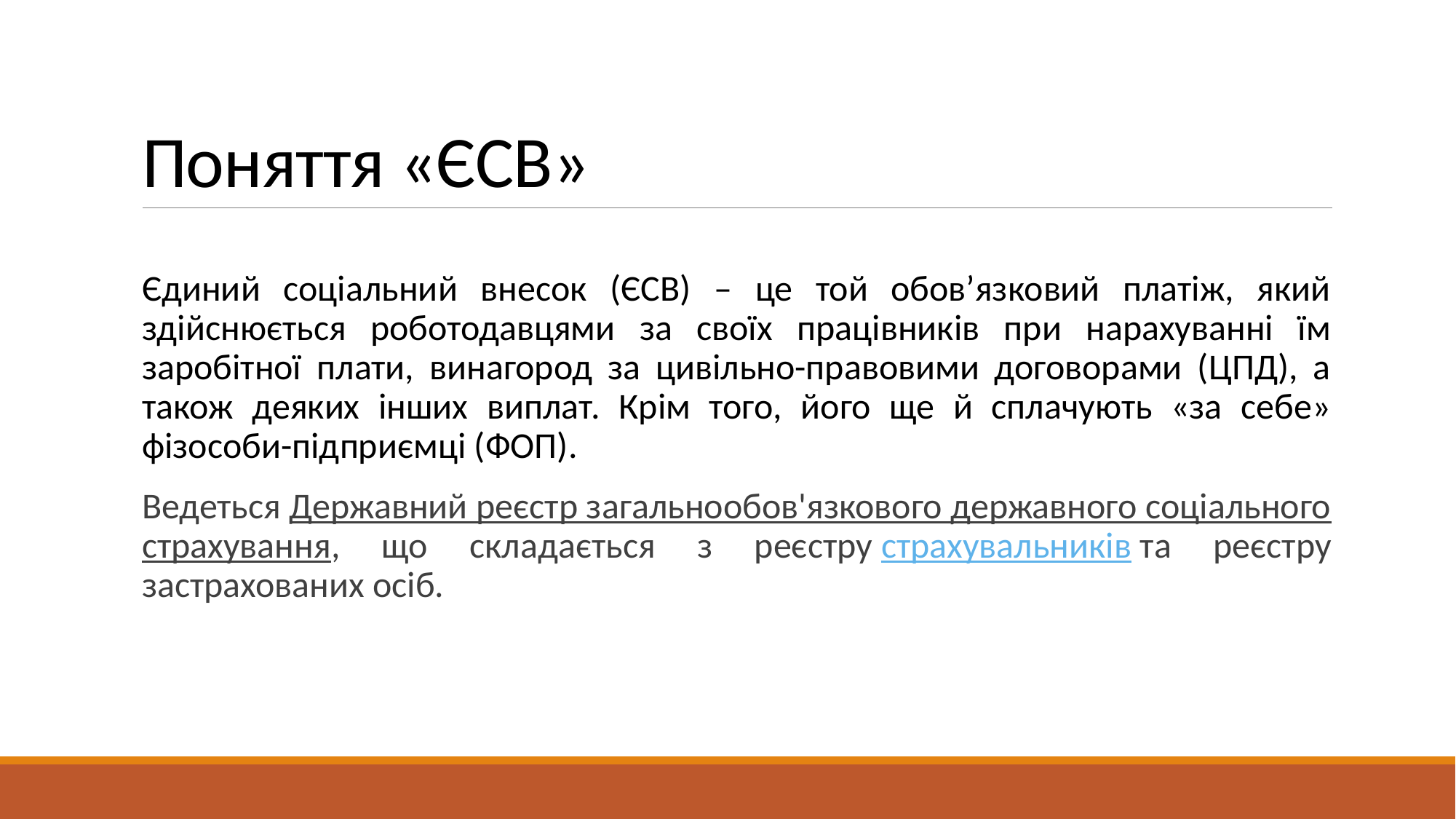

# Поняття «ЄСВ»
Єдиний соціальний внесок (ЄСВ) – це той обов’язковий платіж, який здійснюється роботодавцями за своїх працівників при нарахуванні їм заробітної плати, винагород за цивільно-правовими договорами (ЦПД), а також деяких інших виплат. Крім того, його ще й сплачують «за себе» фізособи-підприємці (ФОП).
Ведеться Державний реєстр загальнообов'язкового державного соціального страхування, що складається з реєстру страхувальників та реєстру застрахованих осіб.